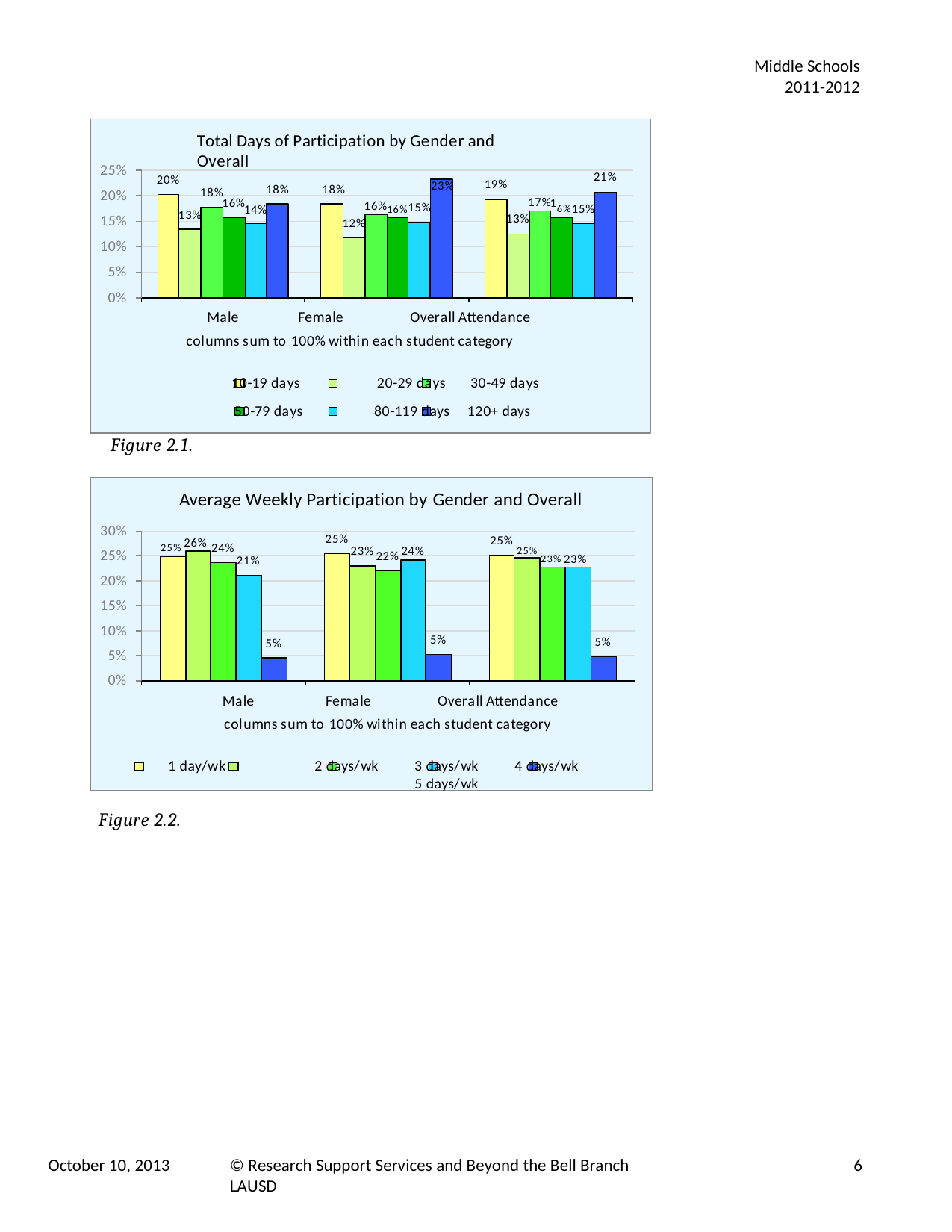

Middle Schools 2011-2012

Total Days of Participation by Gender and Overall
23%
25%
20%
15%
10%
5%
0%
21%

20%
19%

18%	18%
18%
17%  6%
16%16%

16%
1

15%
15%
14%

13%

13%

12%

Male	Female	Overall Attendance  columns sum to 100% within each student category

10-19 days	20-29 days	30-49 days

50-79 days	80-119 days	120+ days

Figure 2.1.

Average Weekly Participation by Gender and Overall

30%
25%
20%
15%
10%
5%
0%
25% 26%
25%

25%
24%	25%
24%
23%
23% 23%
22%

21%

5%
5%
5%

Male	Female	Overall Attendance  columns sum to 100% within each student category

1 day/wk	2 days/wk	3 days/wk	4 days/wk	5 days/wk

Figure 2.2.

October 10, 2013
© Research Support Services and Beyond the Bell Branch LAUSD
6